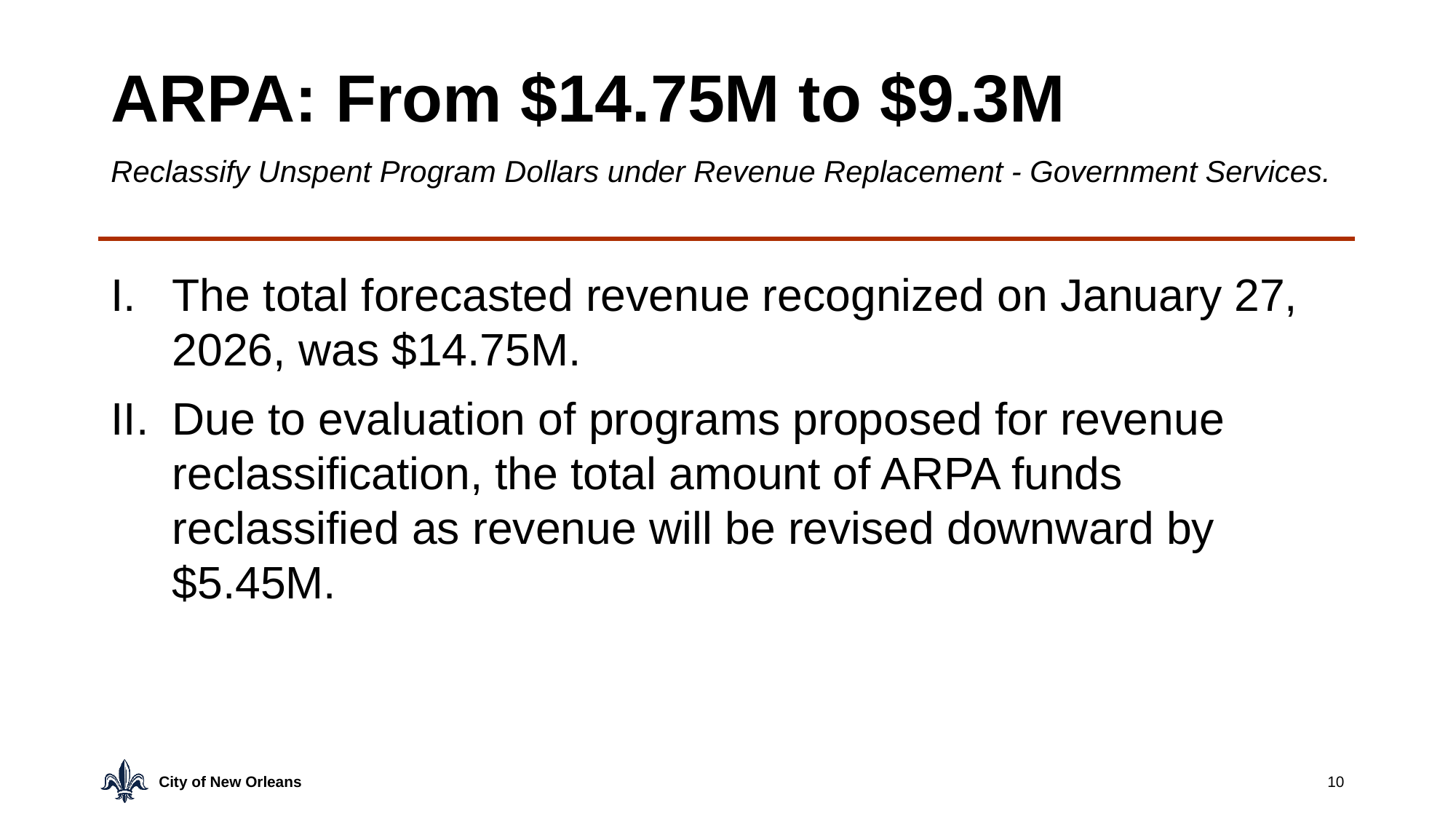

# ARPA: From $14.75M to $9.3M
Reclassify Unspent Program Dollars under Revenue Replacement - Government Services.
The total forecasted revenue recognized on January 27, 2026, was $14.75M.
Due to evaluation of programs proposed for revenue reclassification, the total amount of ARPA funds reclassified as revenue will be revised downward by $5.45M.